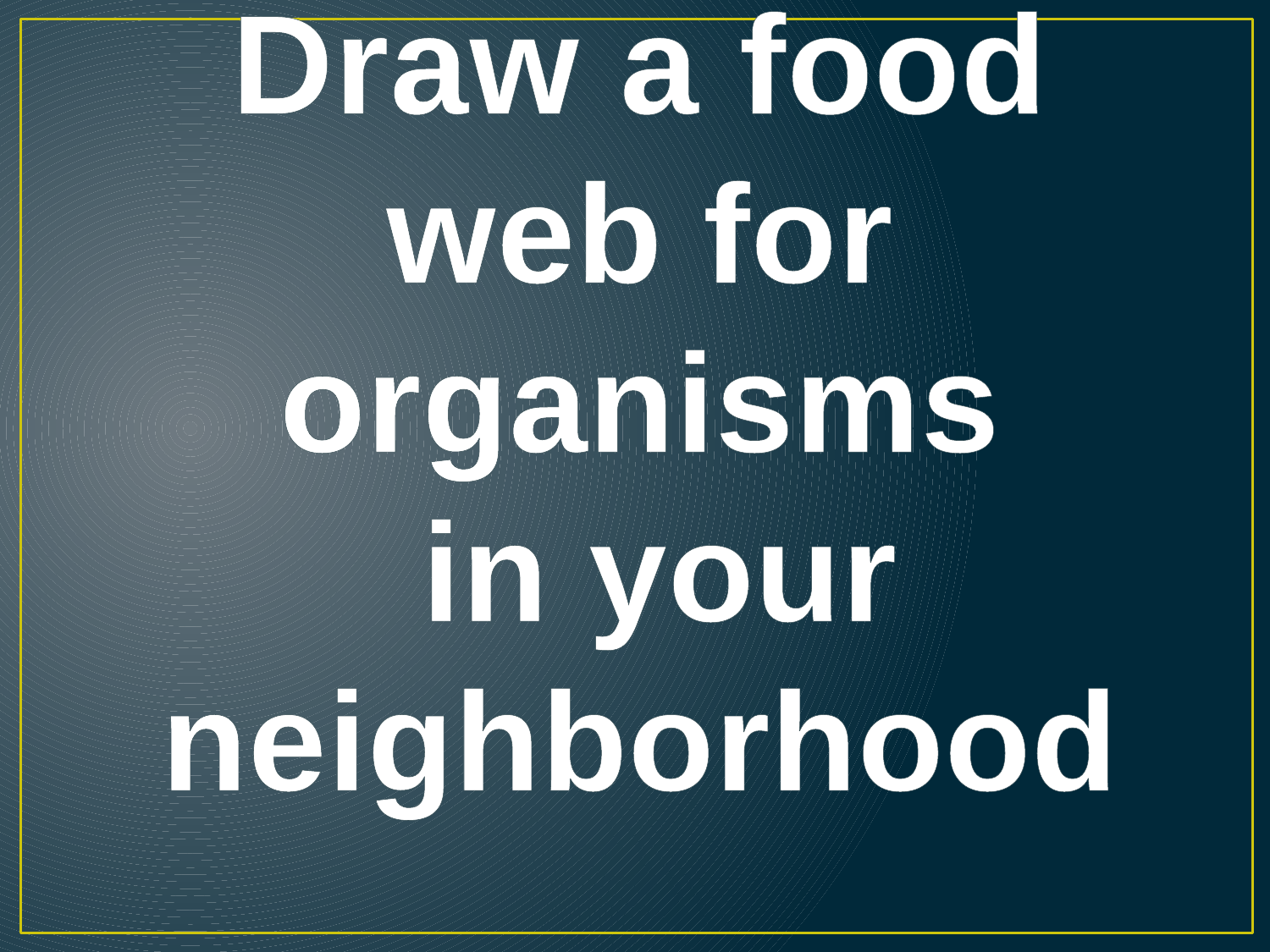

# Draw a food web for organisms in your neighborhood